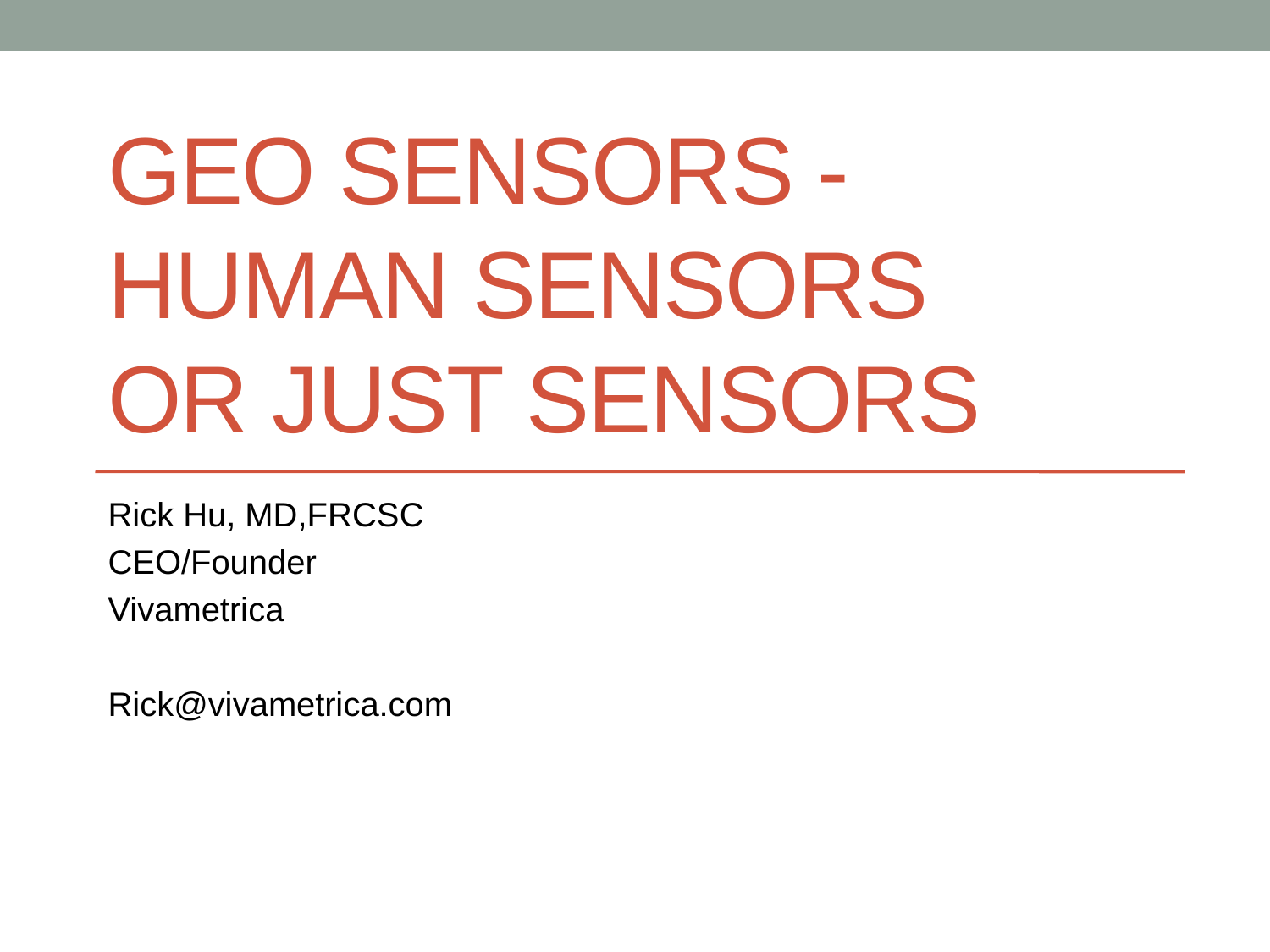

# Geo Sensors - Human Sensors Or Just Sensors
Rick Hu, MD,FRCSC
CEO/Founder
Vivametrica

Rick@vivametrica.com